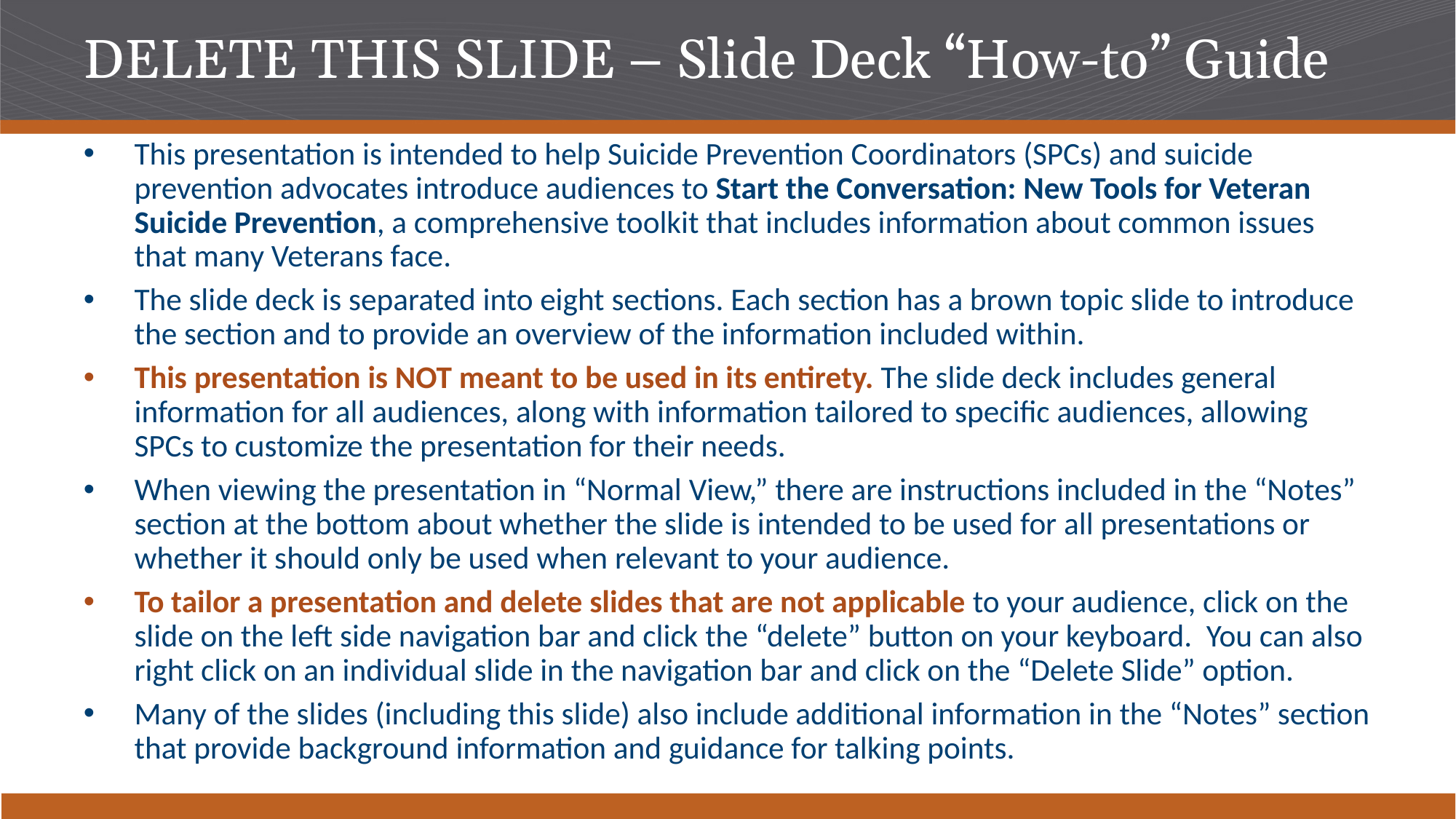

# DELETE THIS SLIDE – Slide Deck “How-to” Guide
This presentation is intended to help Suicide Prevention Coordinators (SPCs) and suicide prevention advocates introduce audiences to Start the Conversation: New Tools for Veteran Suicide Prevention, a comprehensive toolkit that includes information about common issues that many Veterans face.
The slide deck is separated into eight sections. Each section has a brown topic slide to introduce the section and to provide an overview of the information included within.
This presentation is NOT meant to be used in its entirety. The slide deck includes general information for all audiences, along with information tailored to specific audiences, allowing SPCs to customize the presentation for their needs.
When viewing the presentation in “Normal View,” there are instructions included in the “Notes” section at the bottom about whether the slide is intended to be used for all presentations or whether it should only be used when relevant to your audience.
To tailor a presentation and delete slides that are not applicable to your audience, click on the slide on the left side navigation bar and click the “delete” button on your keyboard.  You can also right click on an individual slide in the navigation bar and click on the “Delete Slide” option.
Many of the slides (including this slide) also include additional information in the “Notes” section that provide background information and guidance for talking points.